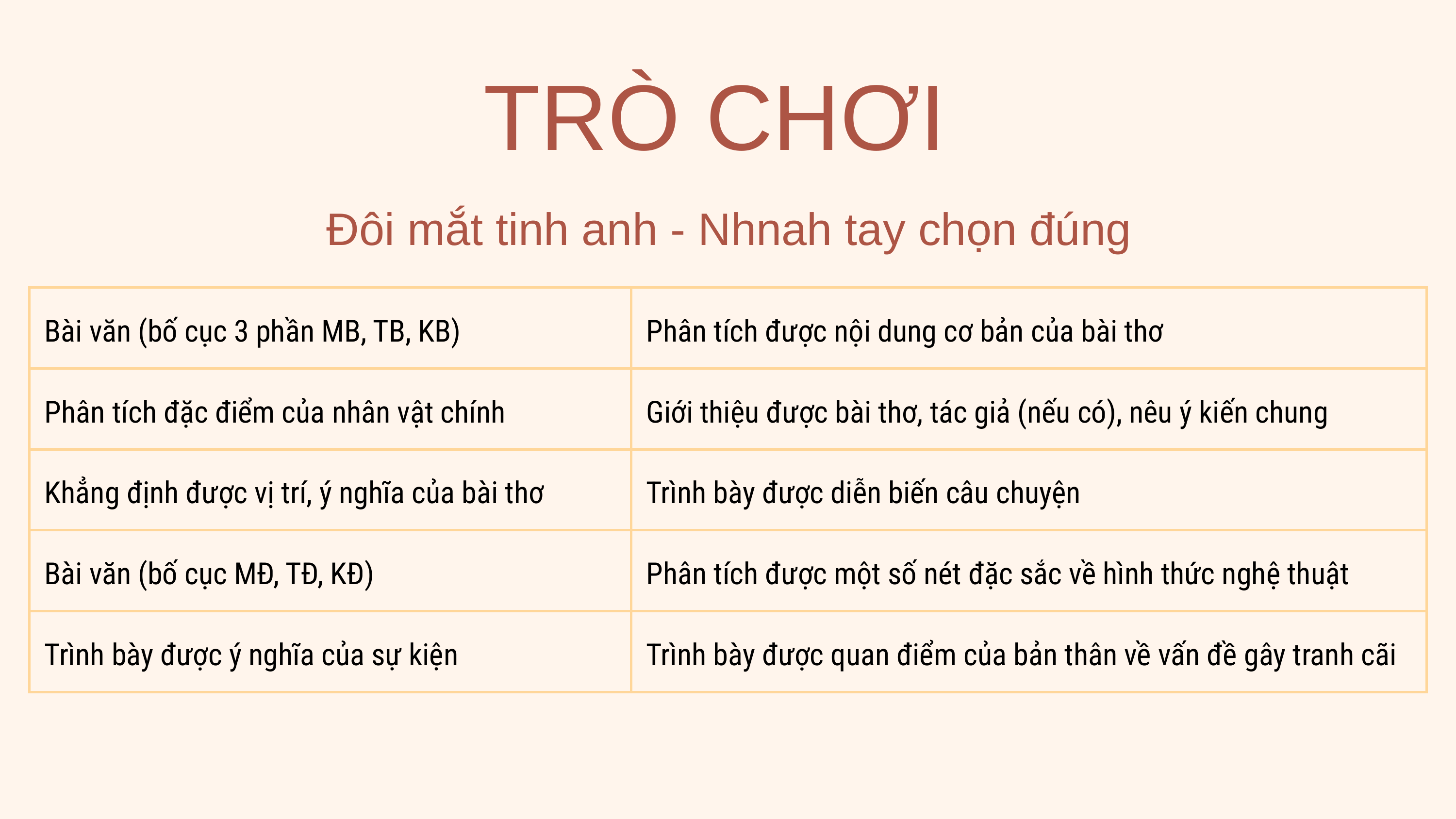

TRÒ CHƠI
Đôi mắt tinh anh - Nhnah tay chọn đúng
| Bài văn (bố cục 3 phần MB, TB, KB) | Phân tích được nội dung cơ bản của bài thơ |
| --- | --- |
| Phân tích đặc điểm của nhân vật chính | Giới thiệu được bài thơ, tác giả (nếu có), nêu ý kiến chung |
| Khẳng định được vị trí, ý nghĩa của bài thơ | Trình bày được diễn biến câu chuyện |
| Bài văn (bố cục MĐ, TĐ, KĐ) | Phân tích được một số nét đặc sắc về hình thức nghệ thuật |
| Trình bày được ý nghĩa của sự kiện | Trình bày được quan điểm của bản thân về vấn đề gây tranh cãi |